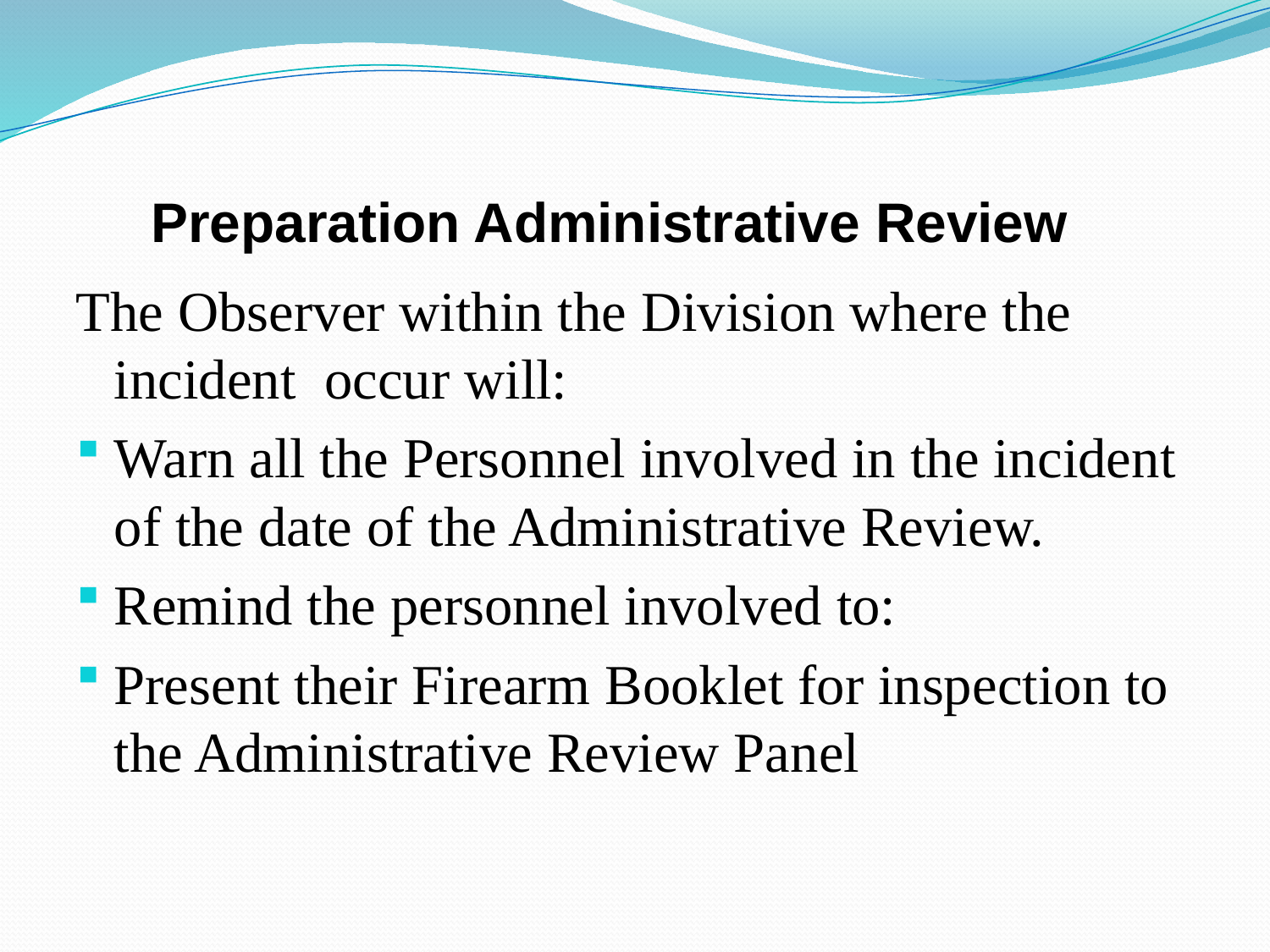

# Preparation Administrative Review
The Observer within the Division where the incident  occur will:
Warn all the Personnel involved in the incident of the date of the Administrative Review.
Remind the personnel involved to:
Present their Firearm Booklet for inspection to the Administrative Review Panel